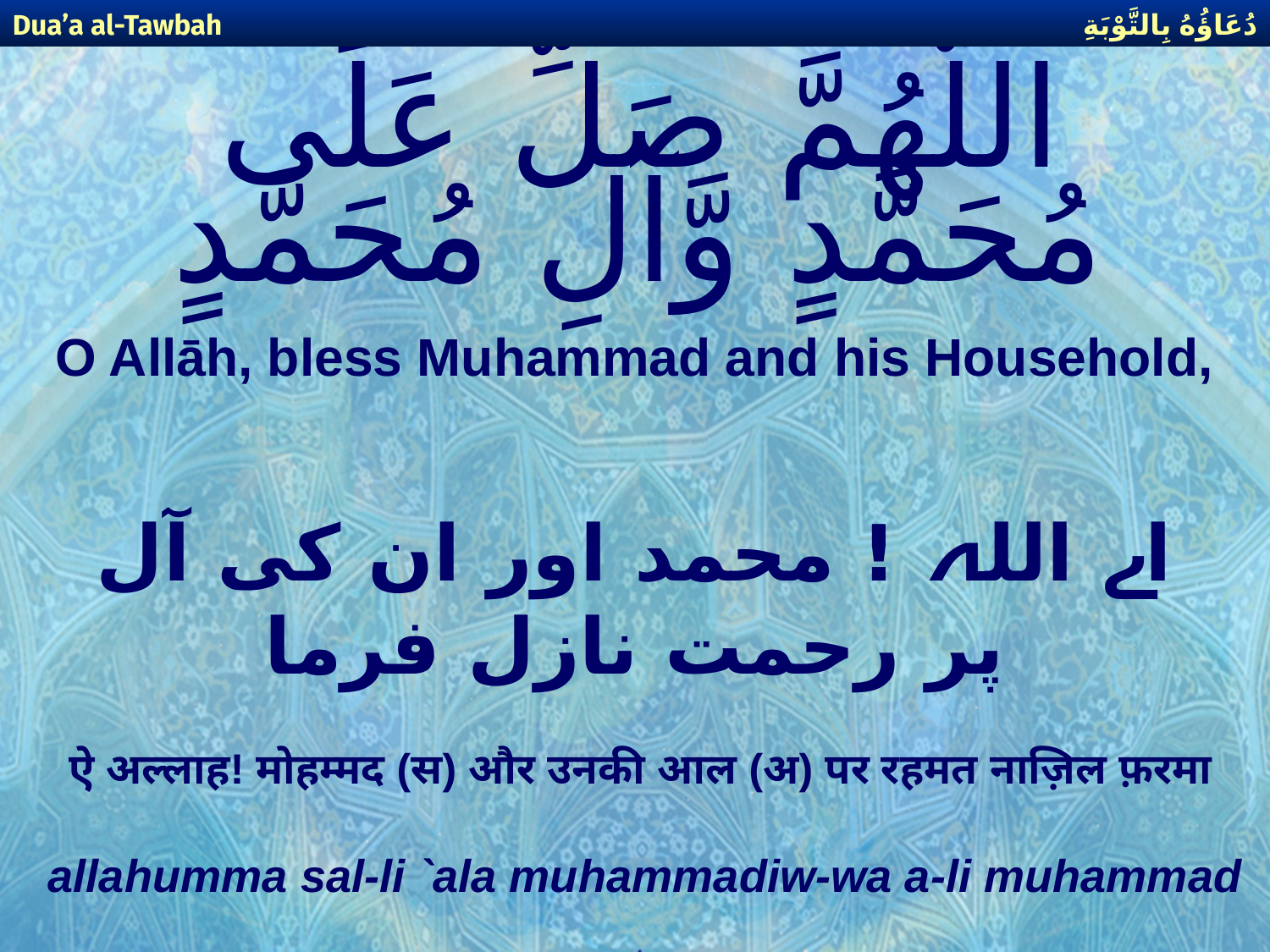

دُعَاؤُهُ بِالتَّوْبَةِ
Dua’a al-Tawbah
# اللَّهُمَّ صَلِّ عَلَى مُحَمَّدٍ وَّآلِ مُحَمَّدٍ
O Allāh, bless Muhammad and his Household,
اے اللہ ! محمد اور ان کی آل پر رحمت نازل فرما
ऐ अल्लाह! मोहम्मद (स) और उनकी आल (अ) पर रहमत नाज़िल फ़रमा
allahumma sal-li `ala muhammadiw-wa a-li muhammad